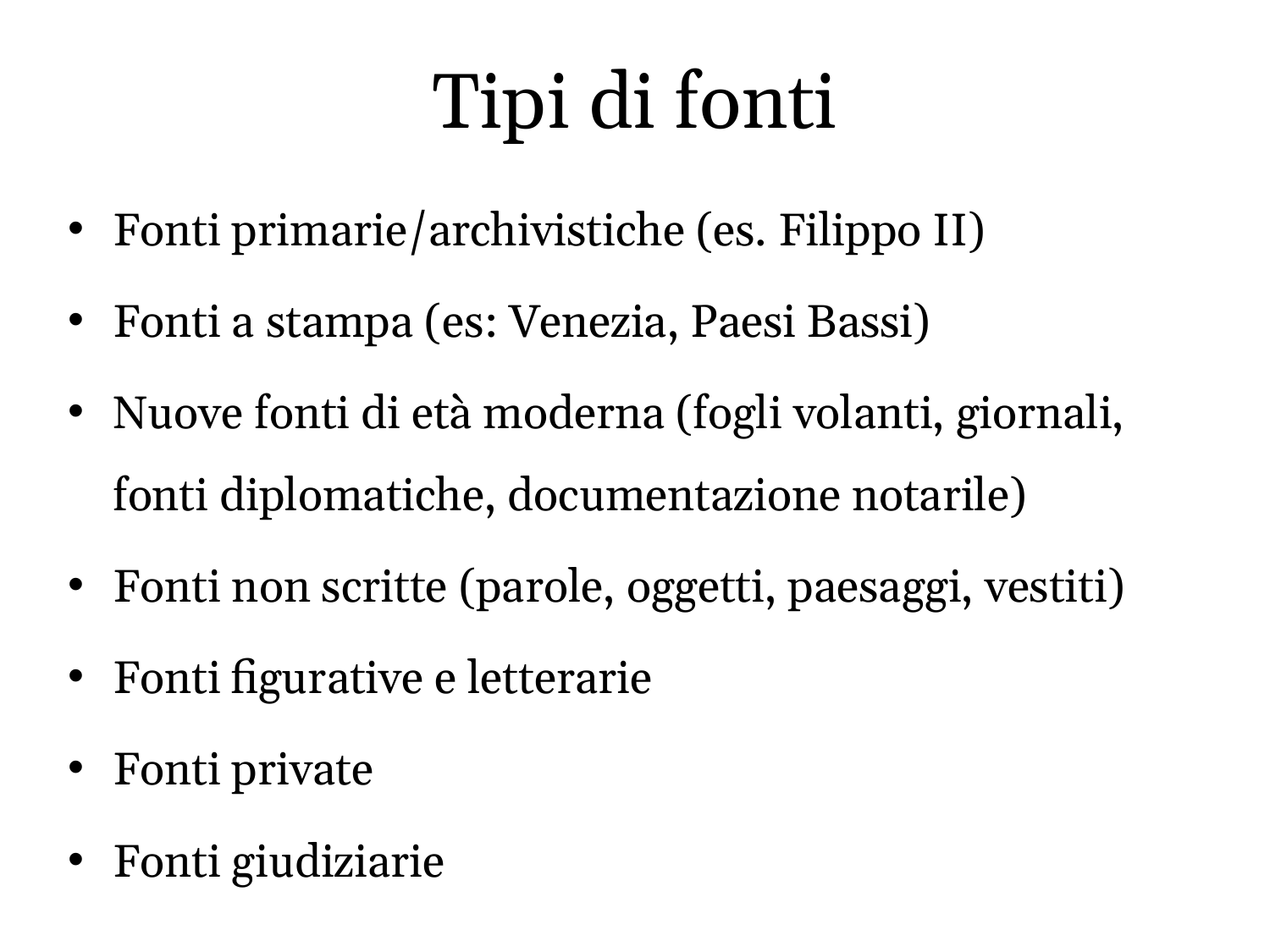

# Tipi di fonti
Fonti primarie/archivistiche (es. Filippo II)
Fonti a stampa (es: Venezia, Paesi Bassi)
Nuove fonti di età moderna (fogli volanti, giornali, fonti diplomatiche, documentazione notarile)
Fonti non scritte (parole, oggetti, paesaggi, vestiti)
Fonti figurative e letterarie
Fonti private
Fonti giudiziarie